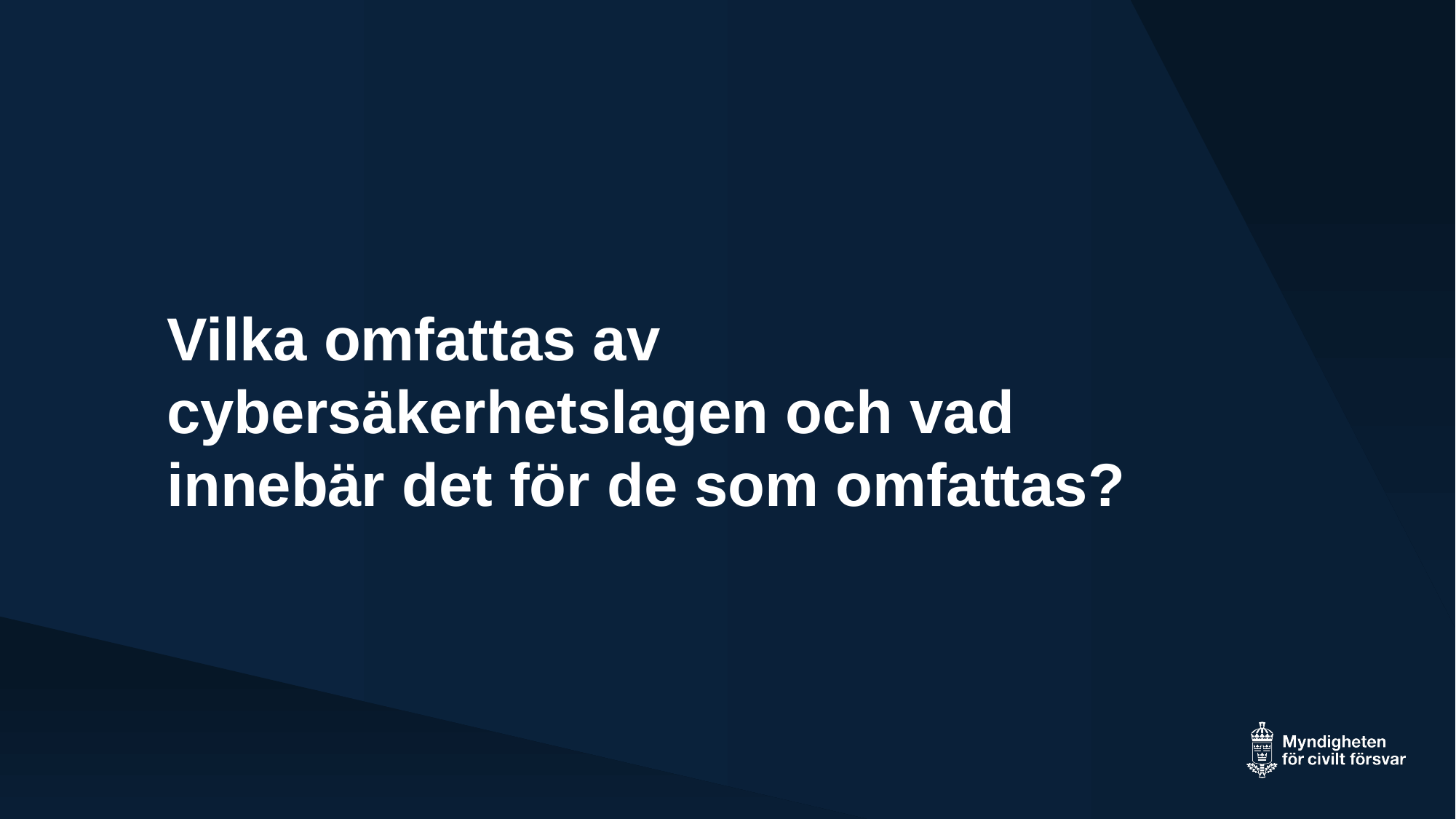

# Vilka omfattas av cybersäkerhetslagen och vad innebär det för de som omfattas?